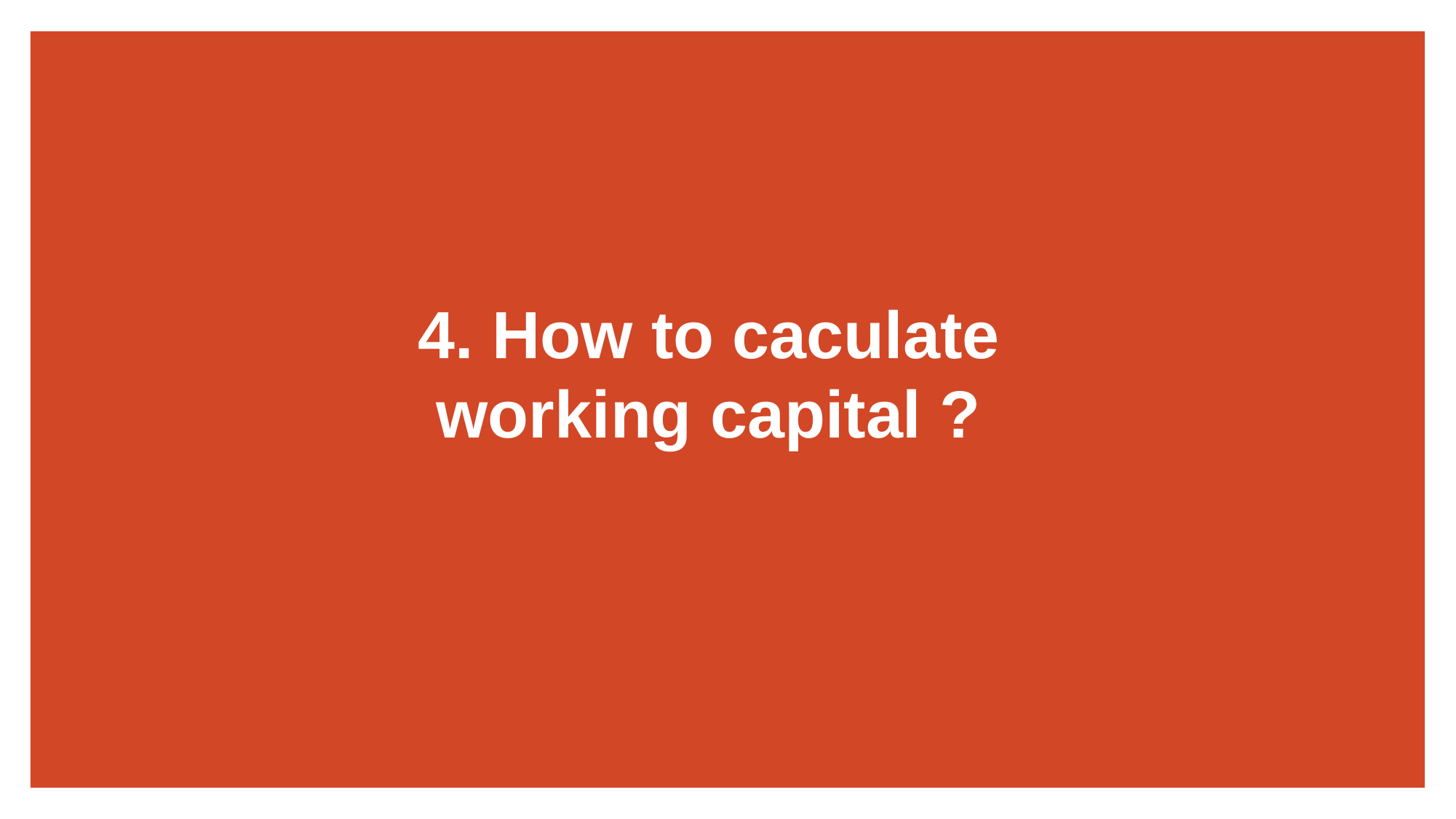

4. How to caculate working capital ?